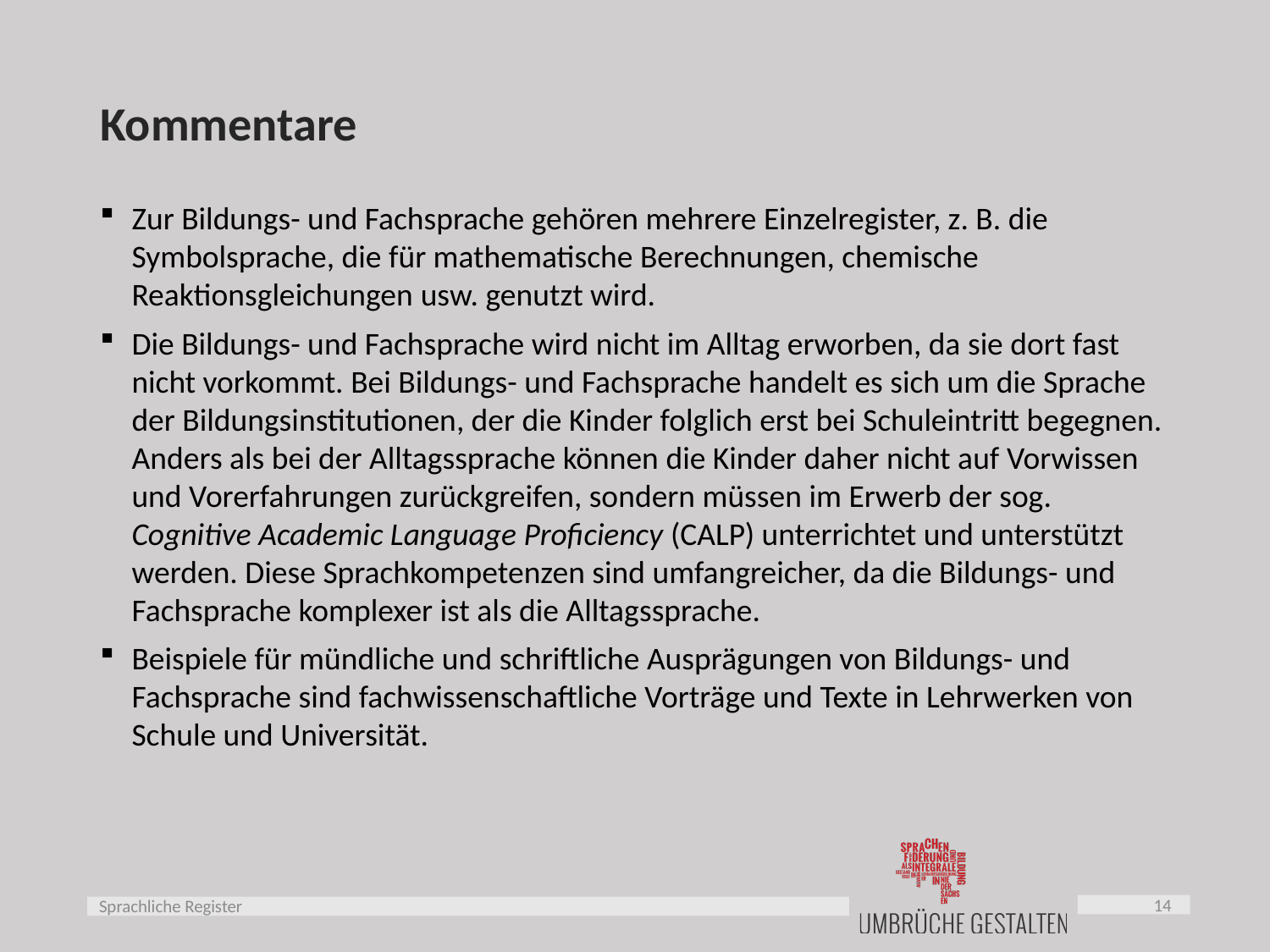

# Kommentare
Zur Bildungs- und Fachsprache gehören mehrere Einzelregister, z. B. die Symbolsprache, die für mathematische Berechnungen, chemische Reaktionsgleichungen usw. genutzt wird.
Die Bildungs- und Fachsprache wird nicht im Alltag erworben, da sie dort fast nicht vorkommt. Bei Bildungs- und Fachsprache handelt es sich um die Sprache der Bildungsinstitutionen, der die Kinder folglich erst bei Schuleintritt begegnen. Anders als bei der Alltagssprache können die Kinder daher nicht auf Vorwissen und Vorerfahrungen zurückgreifen, sondern müssen im Erwerb der sog. Cognitive Academic Language Proficiency (CALP) unterrichtet und unterstützt werden. Diese Sprachkompetenzen sind umfangreicher, da die Bildungs- und Fachsprache komplexer ist als die Alltagssprache.
Beispiele für mündliche und schriftliche Ausprägungen von Bildungs- und Fachsprache sind fachwissenschaftliche Vorträge und Texte in Lehrwerken von Schule und Universität.
14
Sprachliche Register